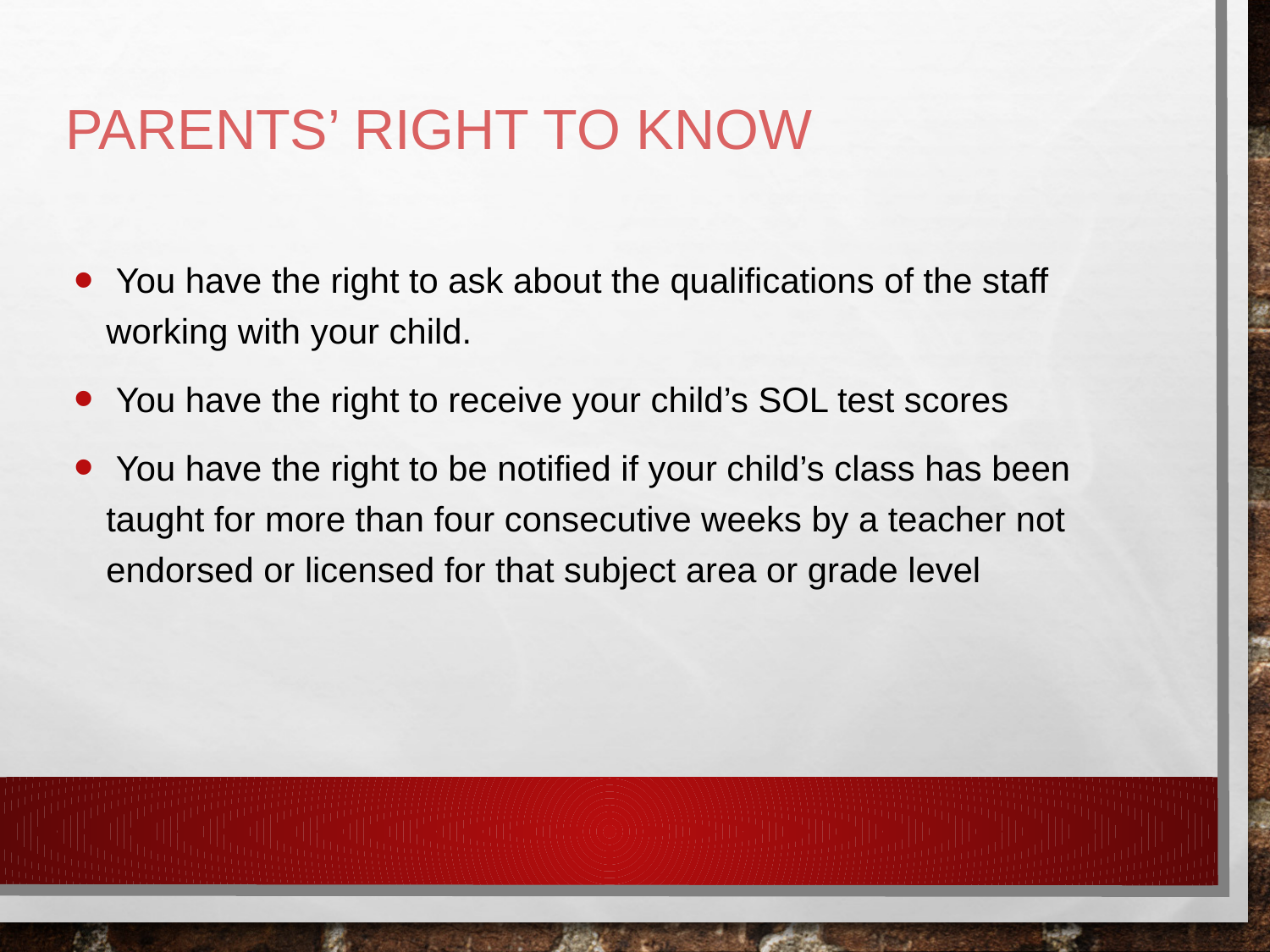

# Parents’ Right To Know
 You have the right to ask about the qualifications of the staff working with your child.
 You have the right to receive your child’s SOL test scores
 You have the right to be notified if your child’s class has been taught for more than four consecutive weeks by a teacher not endorsed or licensed for that subject area or grade level